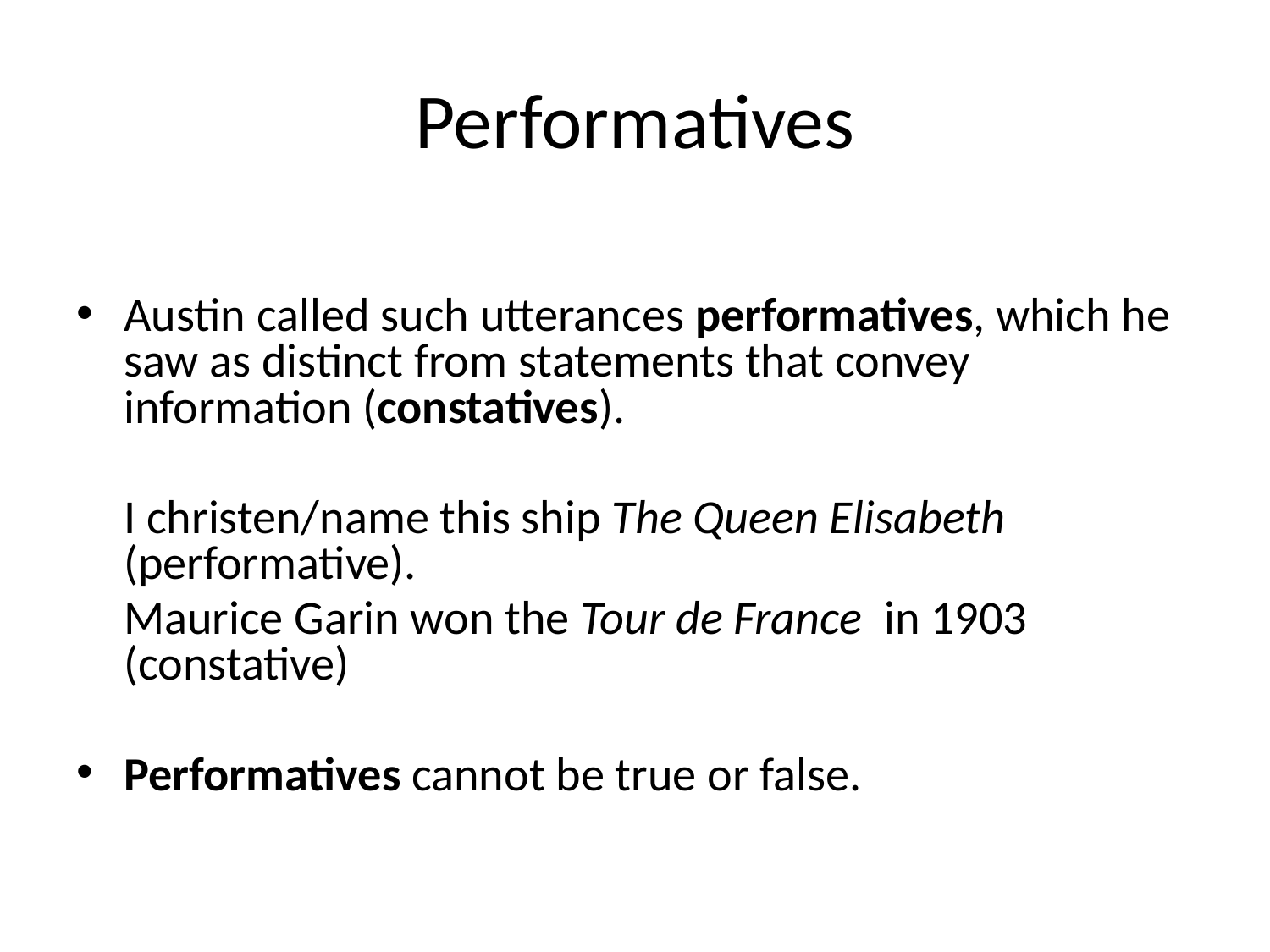

# Performatives

Austin called such utterances performatives, which he saw as distinct from statements that convey information (constatives).

	I christen/name this ship The Queen Elisabeth (performative).
	Maurice Garin won the Tour de France  in 1903 (constative)

Performatives cannot be true or false.